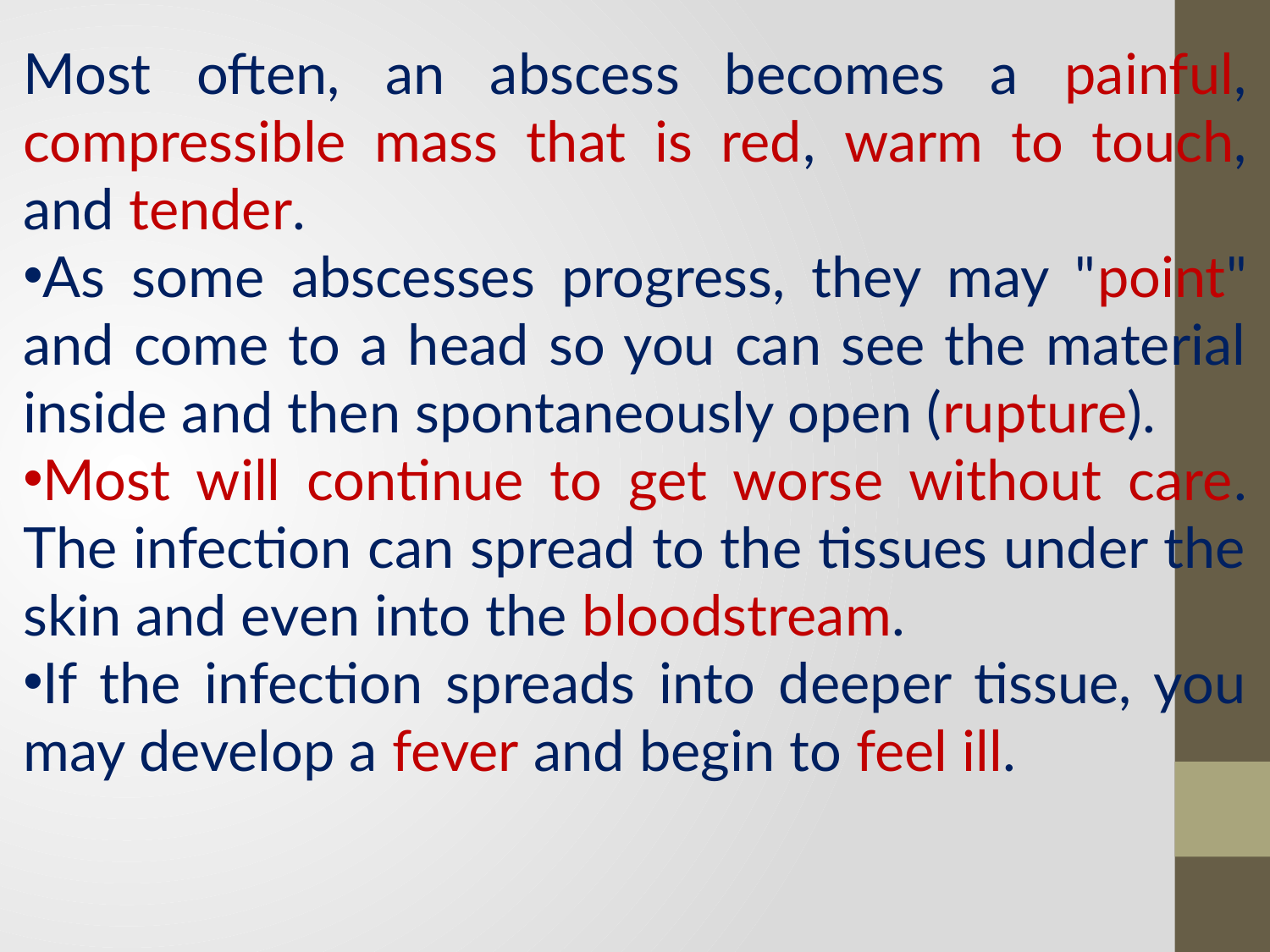

Most often, an abscess becomes a painful, compressible mass that is red, warm to touch, and tender.
As some abscesses progress, they may "point" and come to a head so you can see the material inside and then spontaneously open (rupture).
Most will continue to get worse without care. The infection can spread to the tissues under the skin and even into the bloodstream.
If the infection spreads into deeper tissue, you may develop a fever and begin to feel ill.